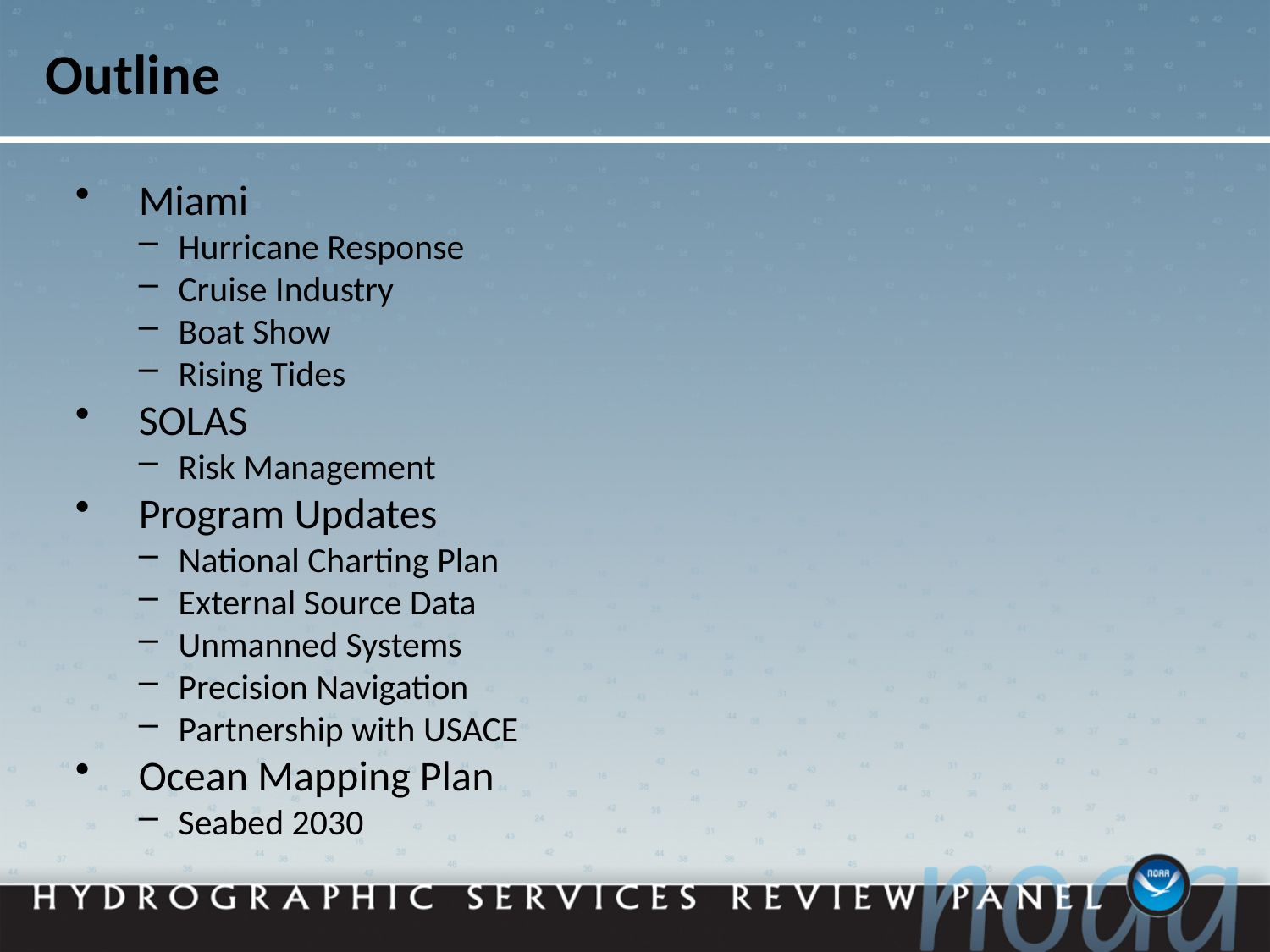

Outline

Miami
Hurricane Response
Cruise Industry
Boat Show
Rising Tides
SOLAS
Risk Management
Program Updates
National Charting Plan
External Source Data
Unmanned Systems
Precision Navigation
Partnership with USACE
Ocean Mapping Plan
Seabed 2030